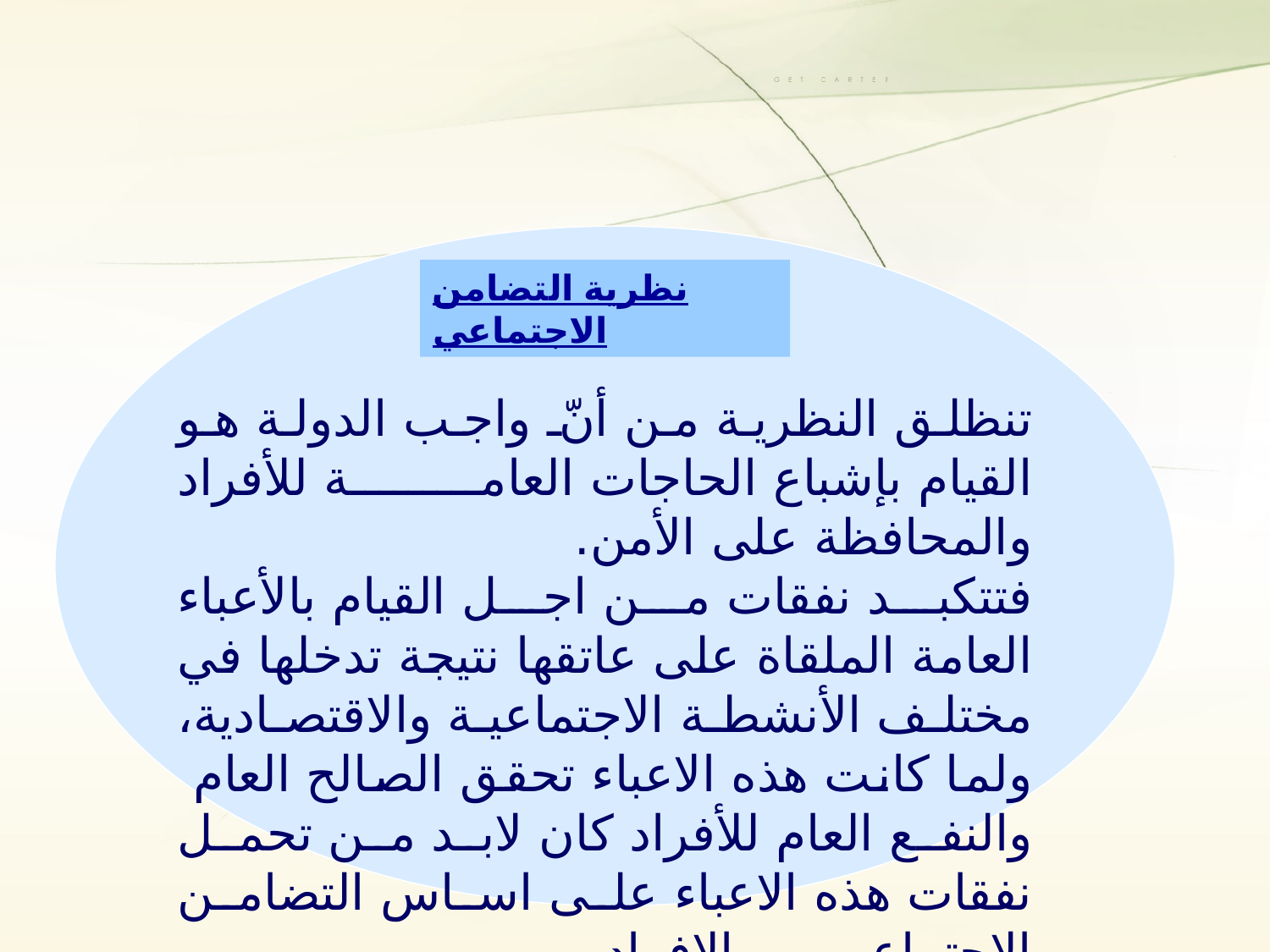

#

نظرية التضامن الاجتماعي
تنظلق النظرية من أنّ واجب الدولة هو القيام بإشباع الحاجات العامة للأفراد والمحافظة على الأمن.
فتتكبد نفقات من اجل القيام بالأعباء العامة الملقاة على عاتقها نتيجة تدخلها في مختلف الأنشطة الاجتماعية والاقتصادية، ولما كانت هذه الاعباء تحقق الصالح العام  والنفع العام للأفراد كان لابد من تحمل نفقات هذه الاعباء على اساس التضامن الاجتماعي بين الافراد .